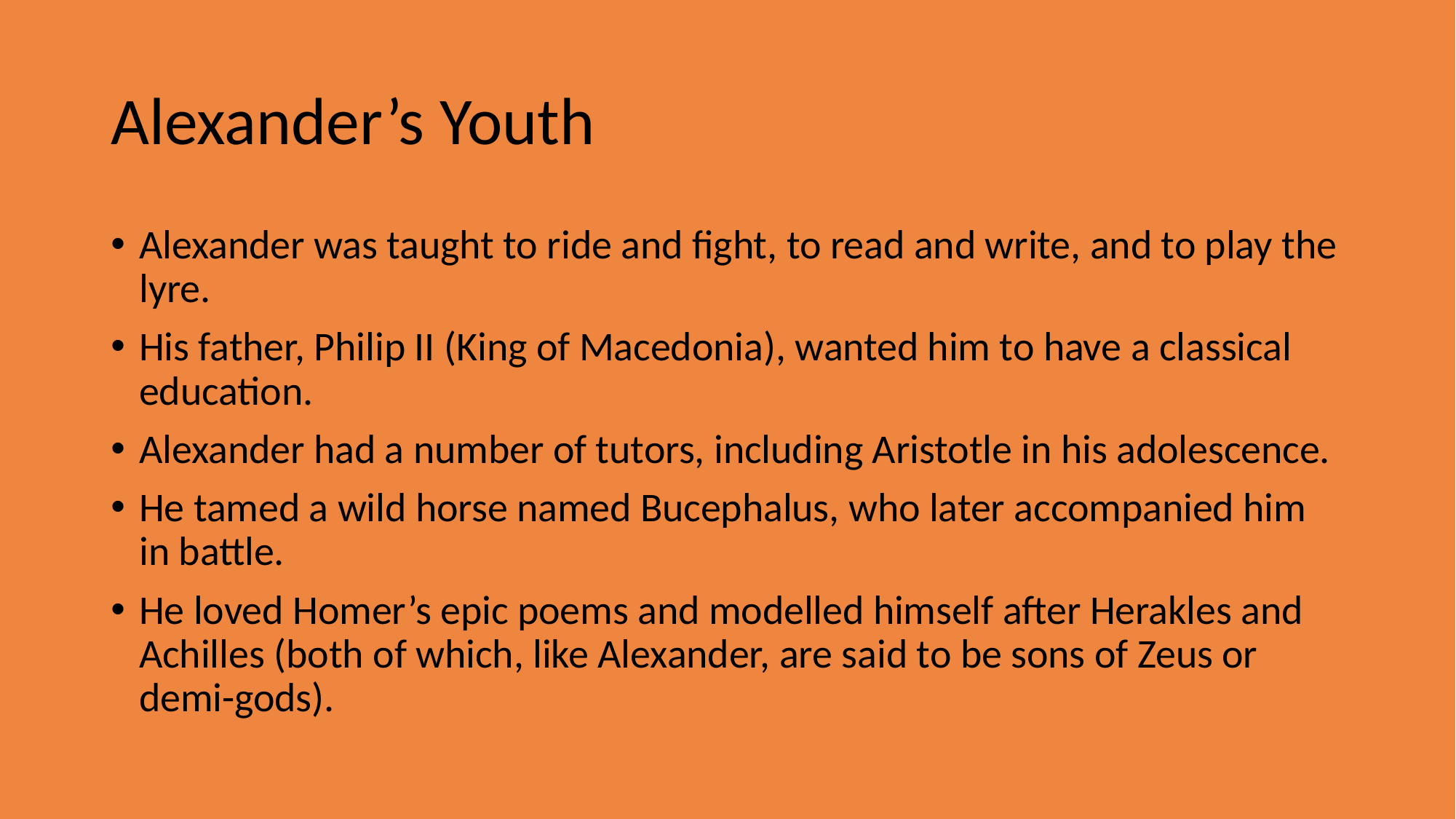

# Alexander’s Youth
Alexander was taught to ride and fight, to read and write, and to play the lyre.
His father, Philip II (King of Macedonia), wanted him to have a classical education.
Alexander had a number of tutors, including Aristotle in his adolescence.
He tamed a wild horse named Bucephalus, who later accompanied him in battle.
He loved Homer’s epic poems and modelled himself after Herakles and Achilles (both of which, like Alexander, are said to be sons of Zeus or demi-gods).